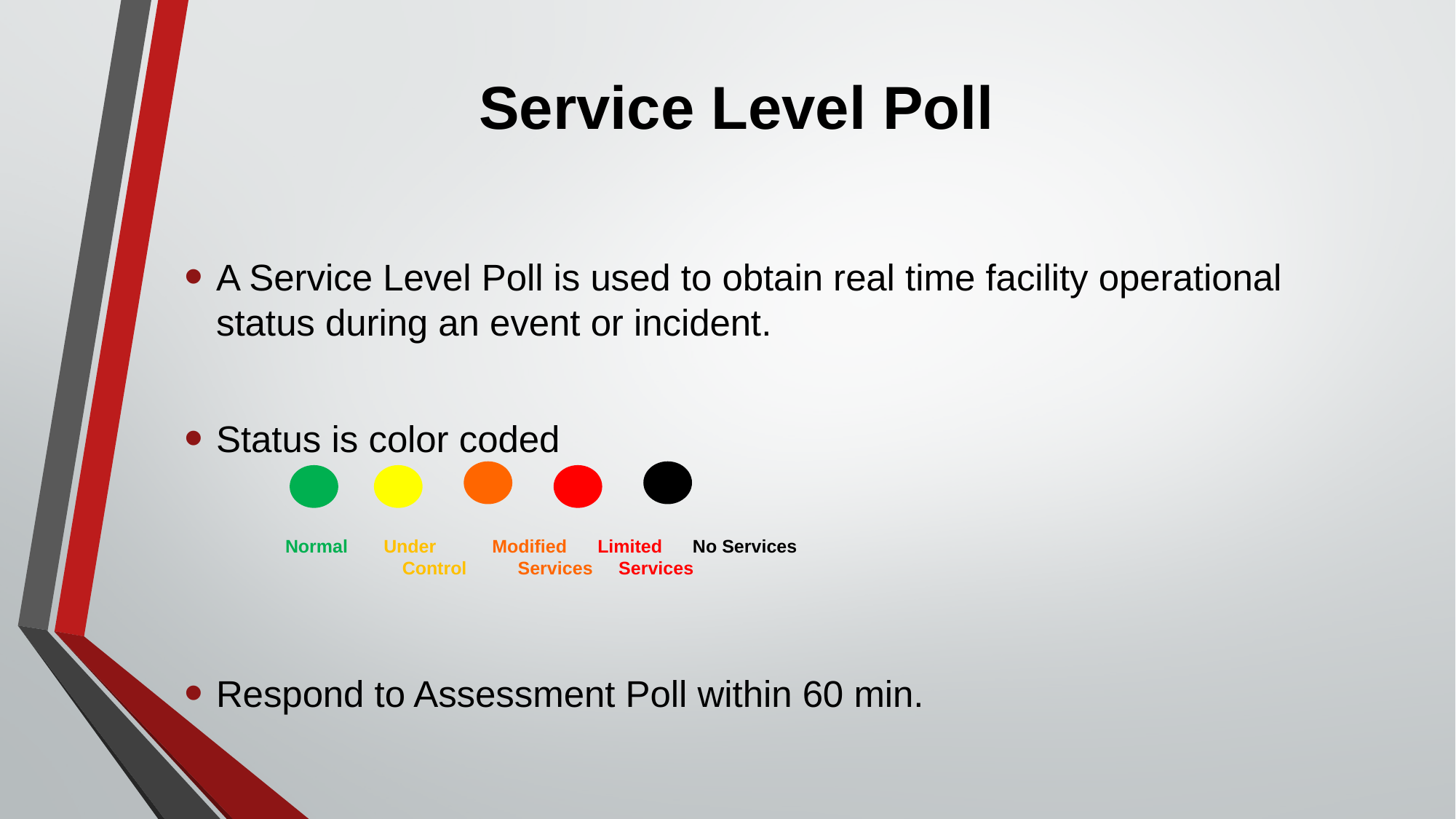

Service Level Poll
A Service Level Poll is used to obtain real time facility operational status during an event or incident.

Status is color coded

Respond to Assessment Poll within 60 min.

Normal       Under           Modified      Limited      No Services
                       Control          Services     Services